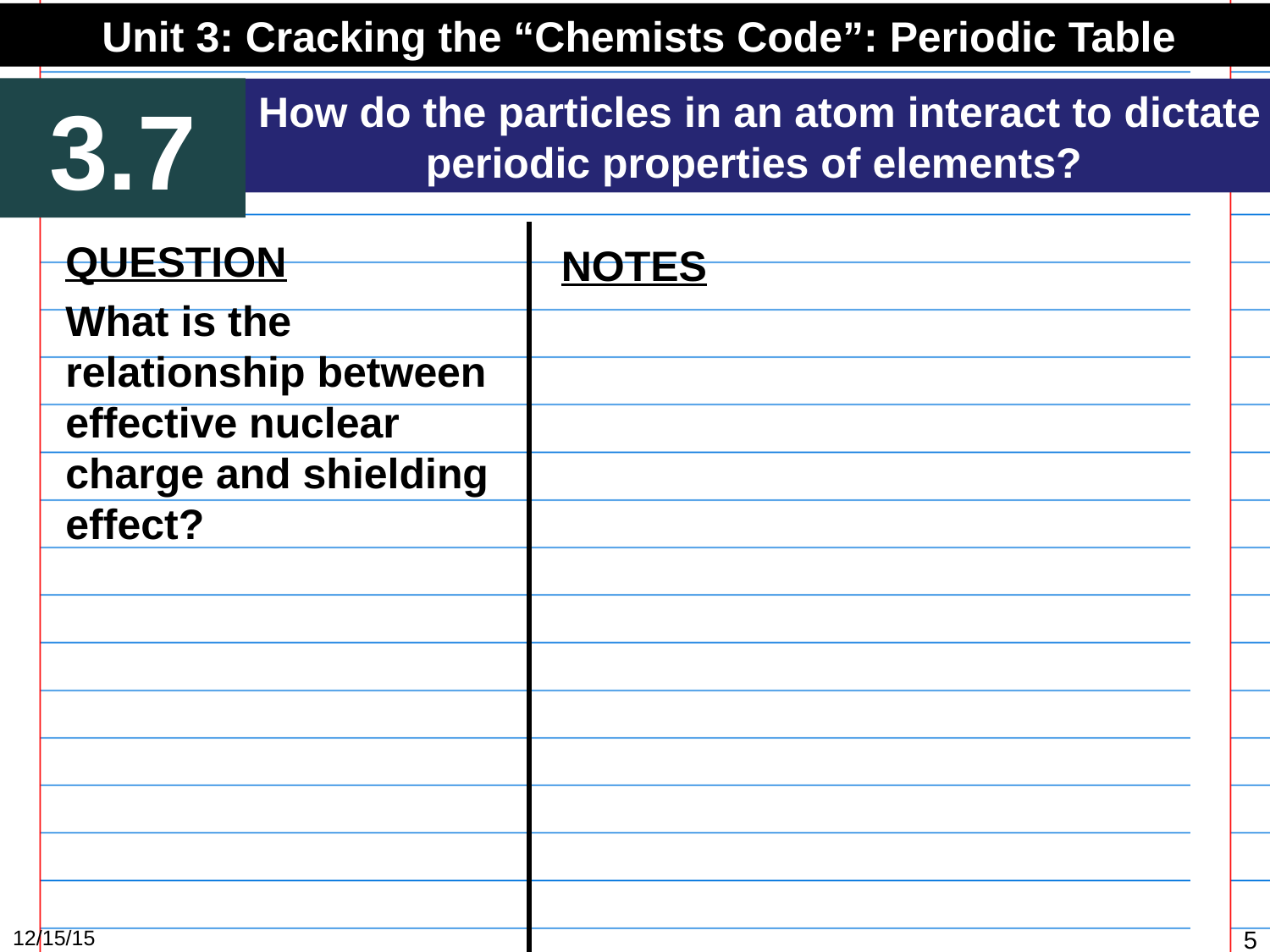

Unit 3: Cracking the “Chemists Code”: Periodic Table
3.7
How do the particles in an atom interact to dictate periodic properties of elements?
QUESTION
What is the relationship between effective nuclear charge and shielding effect?

NOTES

12/15/15
5